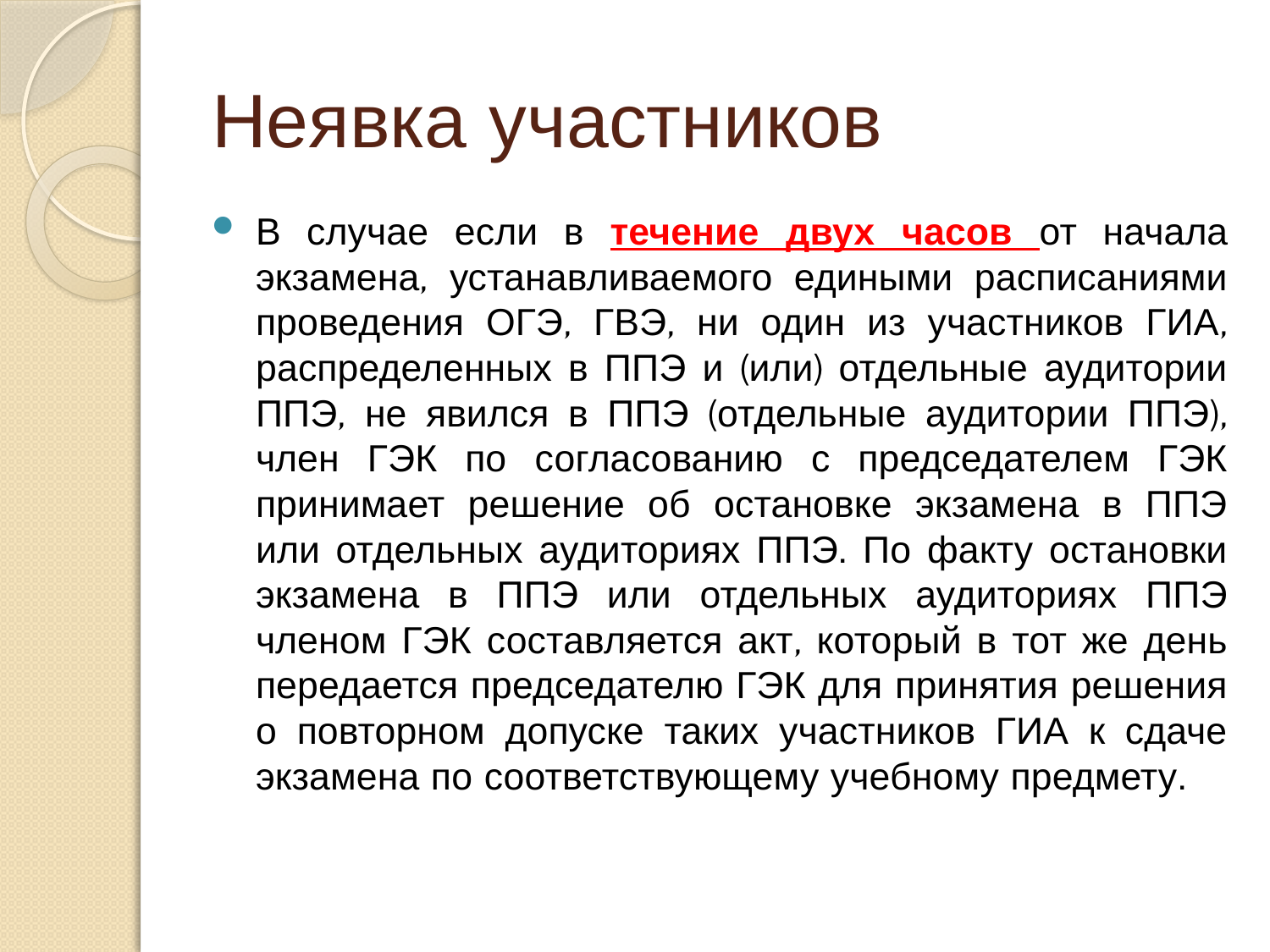

# Неявка участников
В случае если в течение двух часов от начала экзамена, устанавливаемого едиными расписаниями проведения ОГЭ, ГВЭ, ни один из участников ГИА, распределенных в ППЭ и (или) отдельные аудитории ППЭ, не явился в ППЭ (отдельные аудитории ППЭ), член ГЭК по согласованию с председателем ГЭК принимает решение об остановке экзамена в ППЭ или отдельных аудиториях ППЭ. По факту остановки экзамена в ППЭ или отдельных аудиториях ППЭ членом ГЭК составляется акт, который в тот же день передается председателю ГЭК для принятия решения о повторном допуске таких участников ГИА к сдаче экзамена по соответствующему учебному предмету.